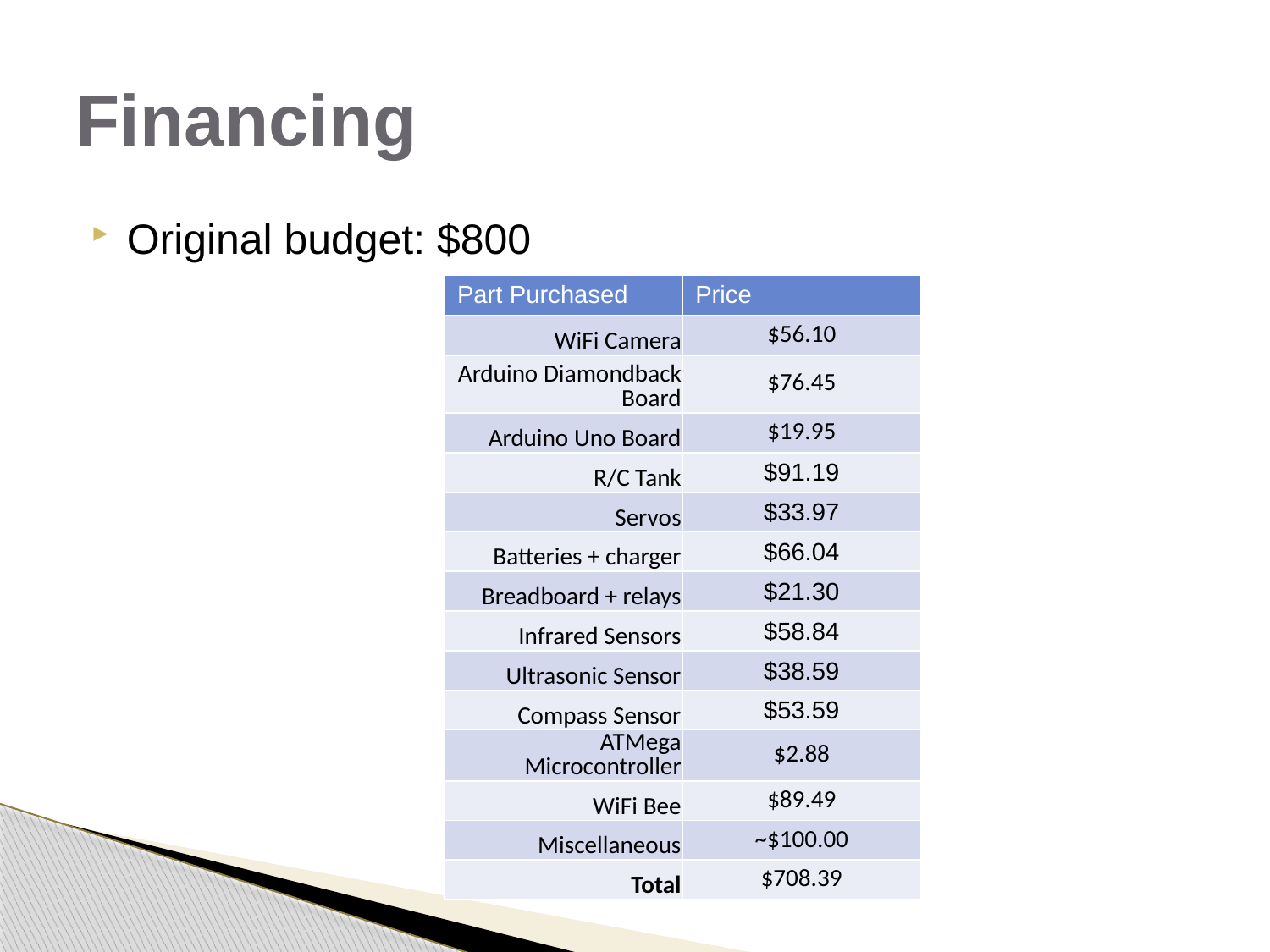

# Financing
Original budget: $800

| Part Purchased | Price |
| --- | --- |
| WiFi Camera | $56.10 |
| Arduino Diamondback Board | $76.45 |
| Arduino Uno Board | $19.95 |
| R/C Tank | $91.19 |
| Servos | $33.97 |
| Batteries + charger | $66.04 |
| Breadboard + relays | $21.30 |
| Infrared Sensors | $58.84 |
| Ultrasonic Sensor | $38.59 |
| Compass Sensor | $53.59 |
| ATMega Microcontroller | $2.88 |
| WiFi Bee | $89.49 |
| Miscellaneous | ~$100.00 |
| Total | $708.39 |